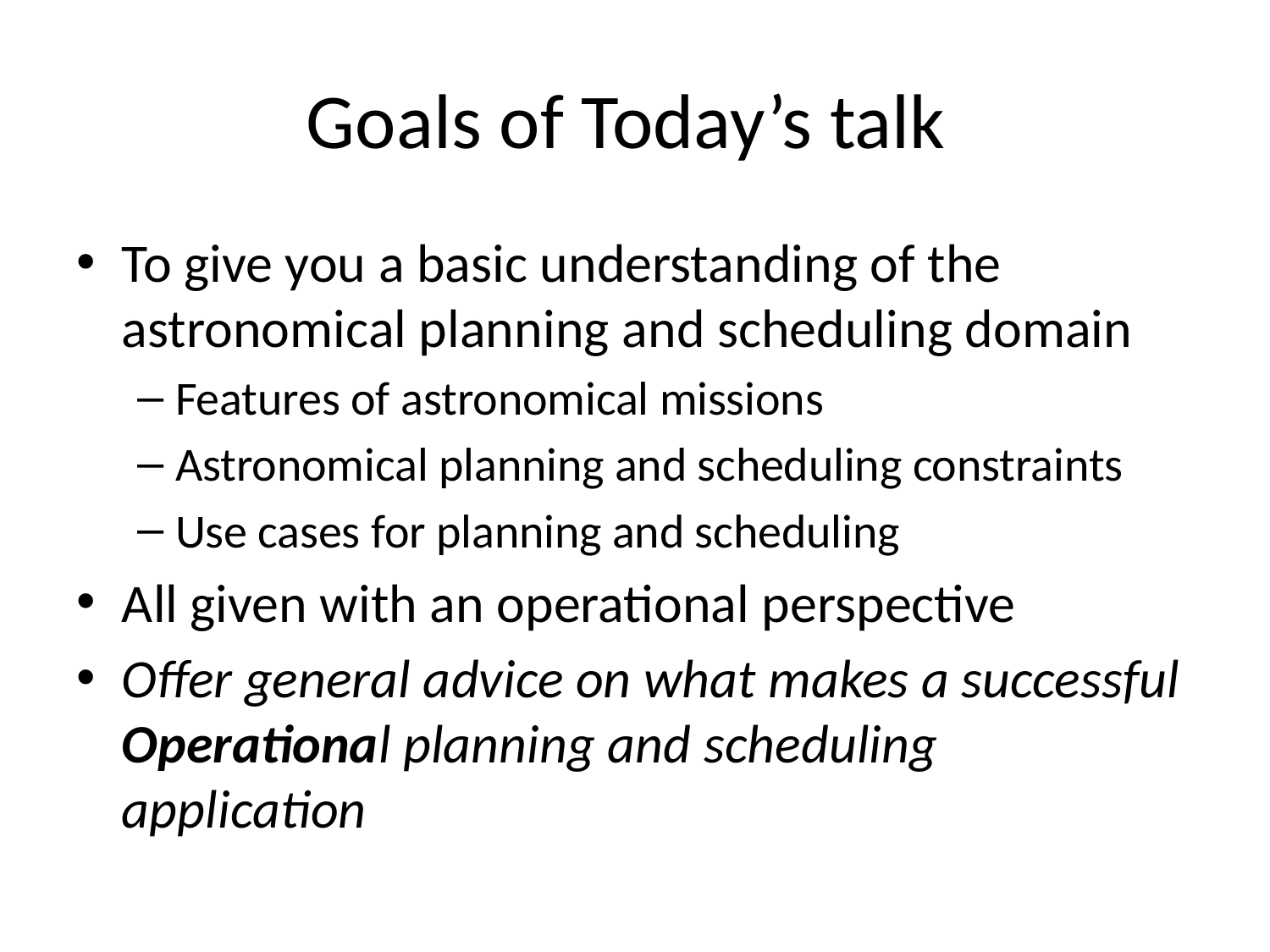

# Goals of Today’s talk
To give you a basic understanding of the astronomical planning and scheduling domain
Features of astronomical missions
Astronomical planning and scheduling constraints
Use cases for planning and scheduling
All given with an operational perspective
Offer general advice on what makes a successful Operational planning and scheduling application